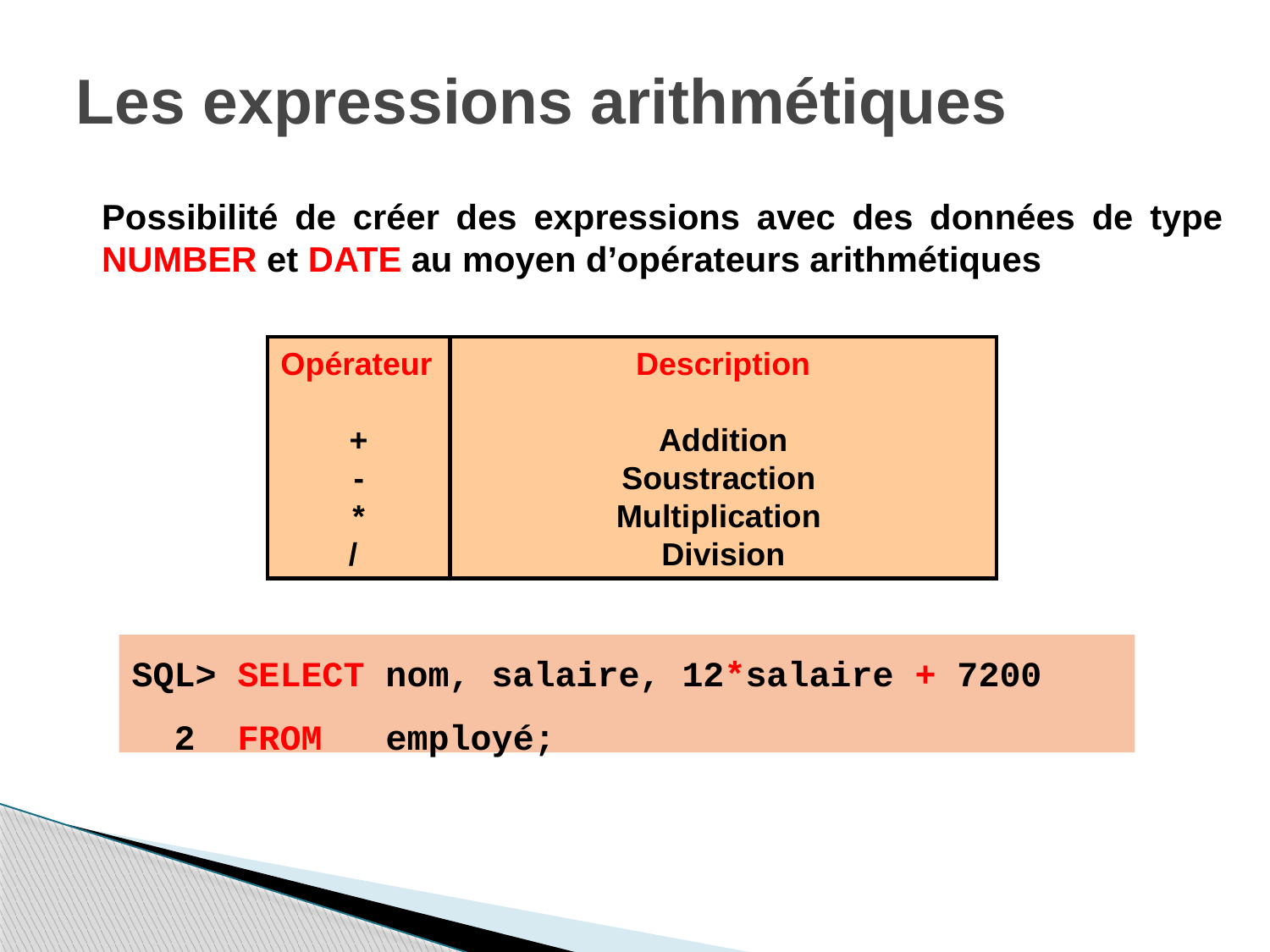

# Les expressions arithmétiques
Possibilité de créer des expressions avec des données de type NUMBER et DATE au moyen d’opérateurs arithmétiques
Opérateur

+
-
*
      /
Description

Addition
Soustraction
Multiplication
Division
SQL> SELECT nom, salaire, 12*salaire + 7200
  2  FROM   employé;